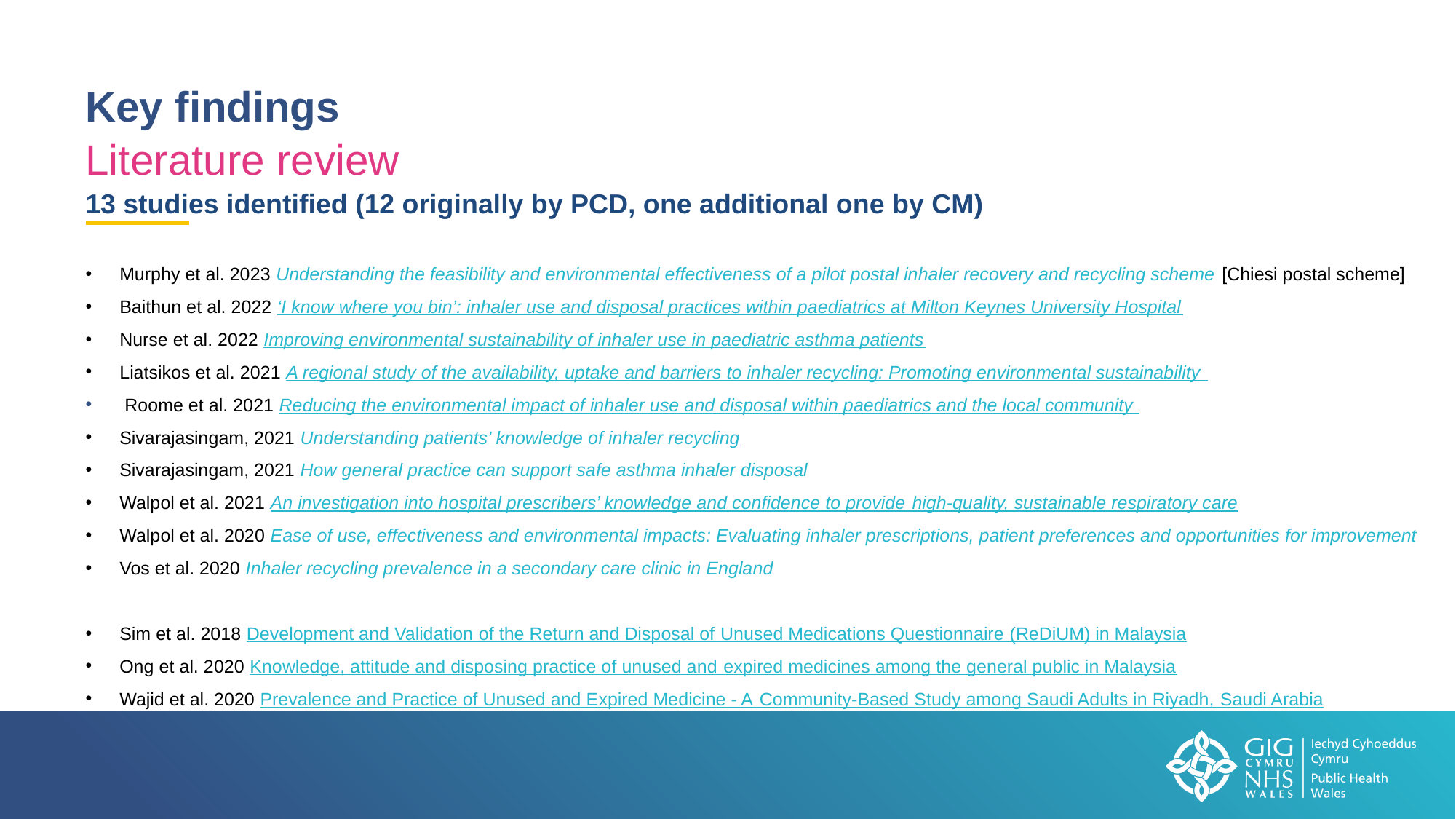

Key findings

13 studies identified (12 originally by PCD, one additional one by CM)

Murphy et al. 2023 Understanding the feasibility and environmental effectiveness of a pilot postal inhaler recovery and recycling scheme [Chiesi postal scheme]
Baithun et al. 2022 ‘I know where you bin’: inhaler use and disposal practices within paediatrics at Milton Keynes University Hospital
Nurse et al. 2022 Improving environmental sustainability of inhaler use in paediatric asthma patients
Liatsikos et al. 2021 A regional study of the availability, uptake and barriers to inhaler recycling: Promoting environmental sustainability
 Roome et al. 2021 Reducing the environmental impact of inhaler use and disposal within paediatrics and the local community
Sivarajasingam, 2021 Understanding patients’ knowledge of inhaler recycling
Sivarajasingam, 2021 How general practice can support safe asthma inhaler disposal
Walpol et al. 2021 An investigation into hospital prescribers’ knowledge and confidence to provide high-quality, sustainable respiratory care
Walpol et al. 2020 Ease of use, effectiveness and environmental impacts: Evaluating inhaler prescriptions, patient preferences and opportunities for improvement
Vos et al. 2020 Inhaler recycling prevalence in a secondary care clinic in England

Sim et al. 2018 Development and Validation of the Return and Disposal of Unused Medications Questionnaire (ReDiUM) in Malaysia
Ong et al. 2020 Knowledge, attitude and disposing practice of unused and expired medicines among the general public in Malaysia
Wajid et al. 2020 Prevalence and Practice of Unused and Expired Medicine - A Community-Based Study among Saudi Adults in Riyadh, Saudi Arabia

Literature review